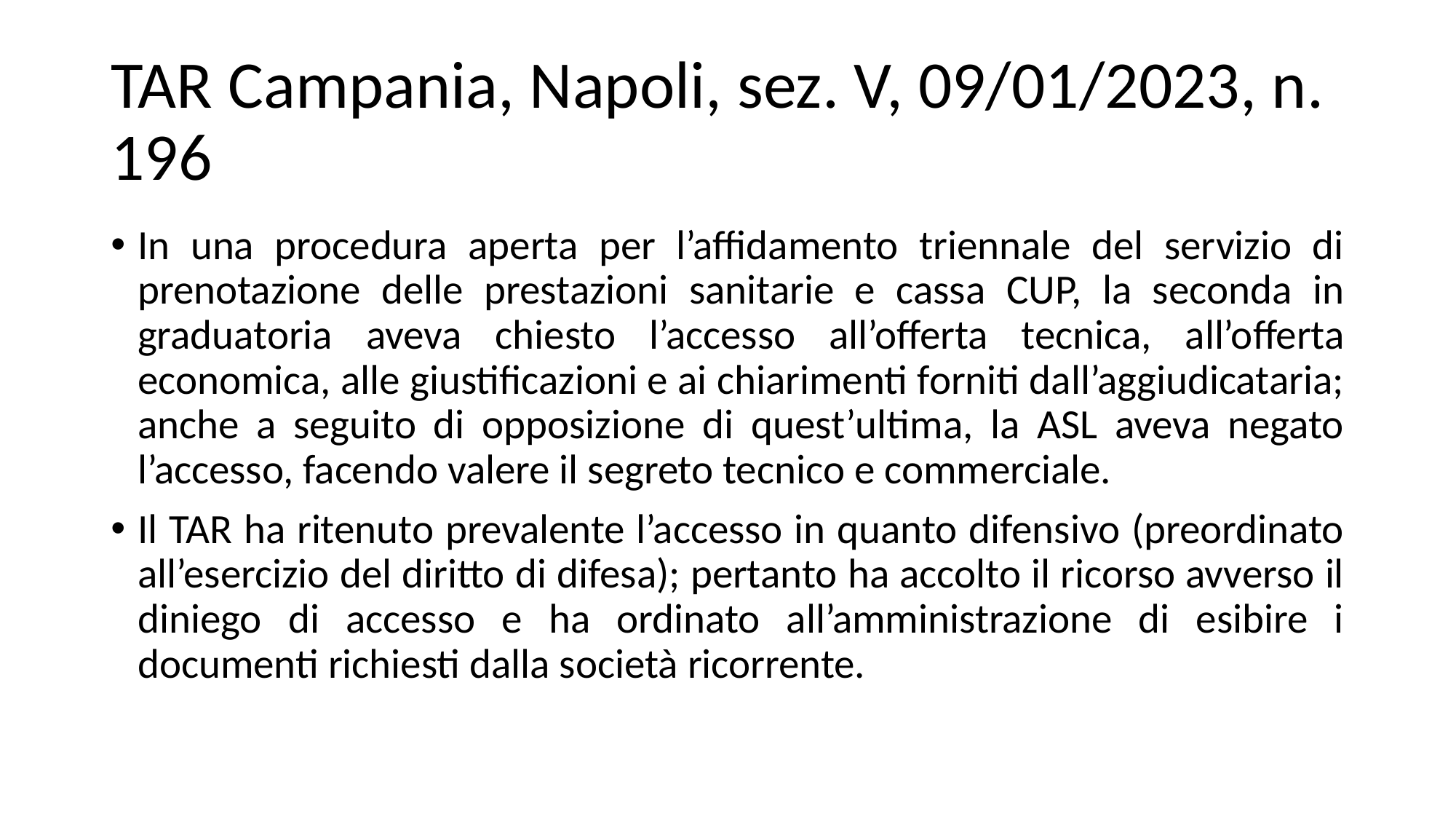

# TAR Campania, Napoli, sez. V, 09/01/2023, n. 196
In una procedura aperta per l’affidamento triennale del servizio di prenotazione delle prestazioni sanitarie e cassa CUP, la seconda in graduatoria aveva chiesto l’accesso all’offerta tecnica, all’offerta economica, alle giustificazioni e ai chiarimenti forniti dall’aggiudicataria; anche a seguito di opposizione di quest’ultima, la ASL aveva negato l’accesso, facendo valere il segreto tecnico e commerciale.
Il TAR ha ritenuto prevalente l’accesso in quanto difensivo (preordinato all’esercizio del diritto di difesa); pertanto ha accolto il ricorso avverso il diniego di accesso e ha ordinato all’amministrazione di esibire i documenti richiesti dalla società ricorrente.